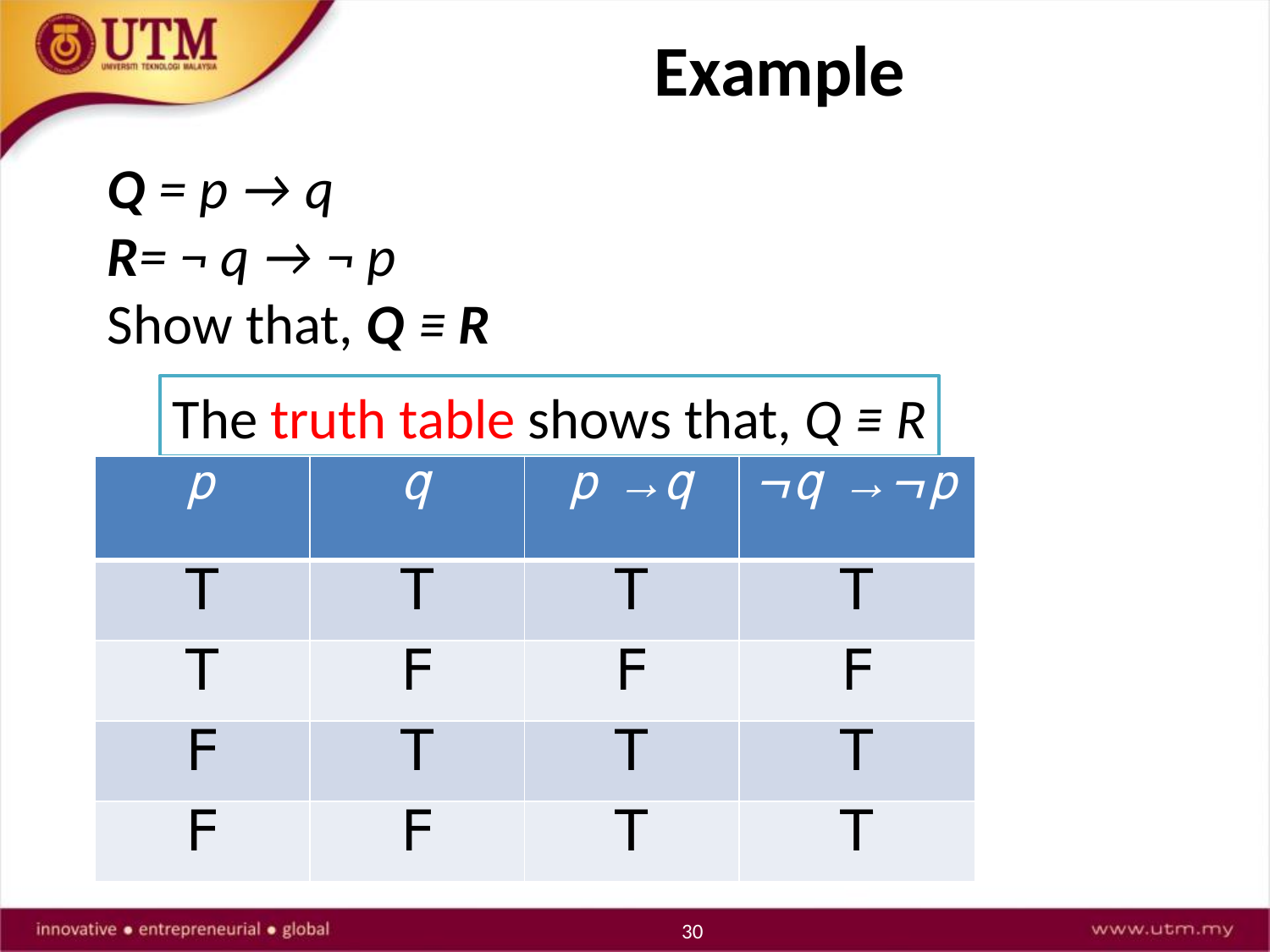

Example
Q = p → q
R= ¬ q → ¬ p
Show that, Q ≡ R
The truth table shows that, Q ≡ R
| p | q | p →q | ¬q →¬p |
| --- | --- | --- | --- |
| T | T | T | T |
| T | F | F | F |
| F | T | T | T |
| F | F | T | T |
30